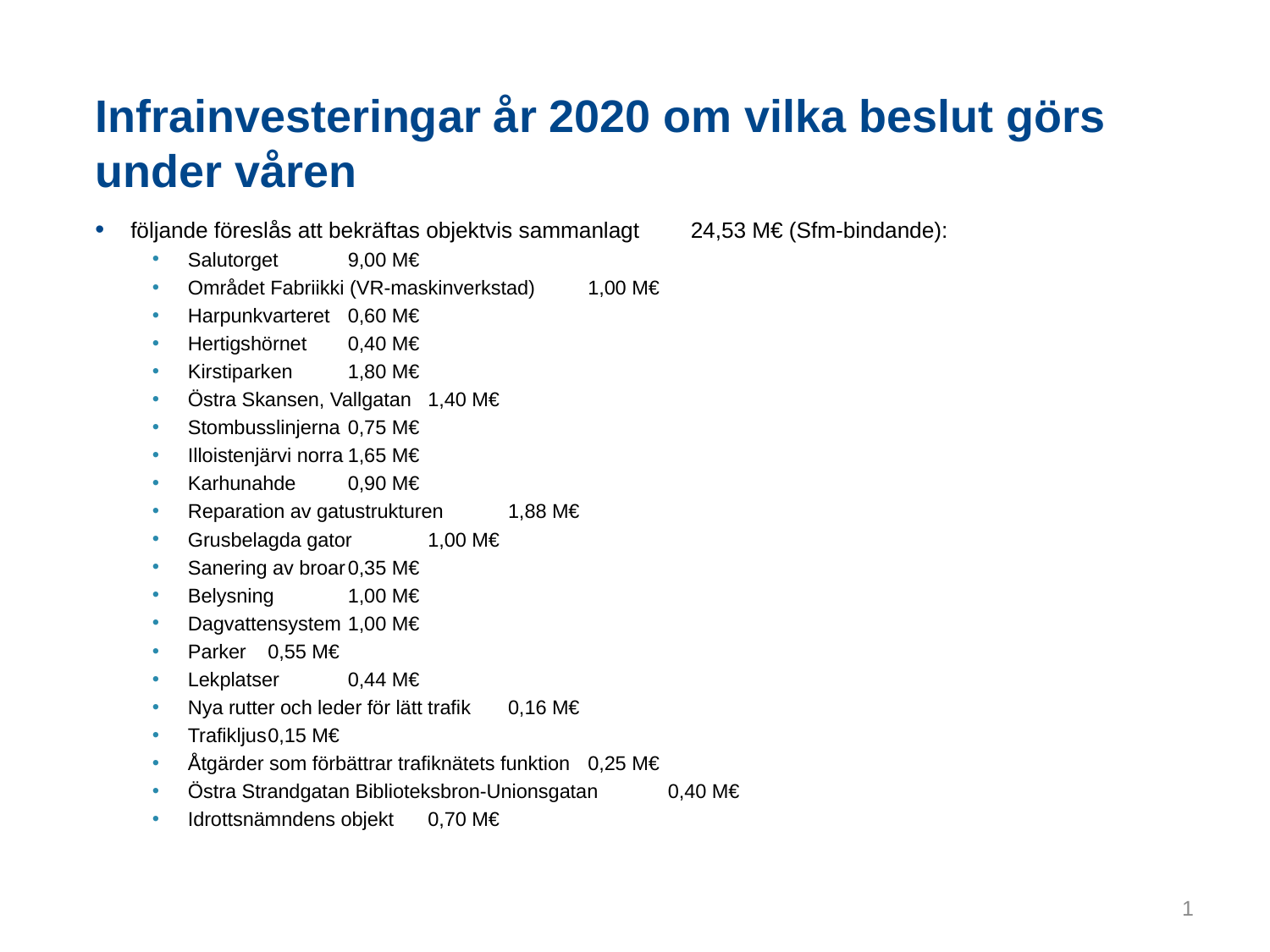

# Infrainvesteringar år 2020 om vilka beslut görs under våren
följande föreslås att bekräftas objektvis sammanlagt 	24,53 M€ (Sfm-bindande):
Salutorget				9,00 M€
Området Fabriikki (VR-maskinverkstad)		1,00 M€
Harpunkvarteret			0,60 M€
Hertigshörnet				0,40 M€
Kirstiparken				1,80 M€
Östra Skansen, Vallgatan			1,40 M€
Stombusslinjerna			0,75 M€
Illoistenjärvi norra			1,65 M€
Karhunahde				0,90 M€
Reparation av gatustrukturen			1,88 M€
Grusbelagda gator			1,00 M€
Sanering av broar			0,35 M€
Belysning				1,00 M€
Dagvattensystem			1,00 M€
Parker				0,55 M€
Lekplatser				0,44 M€
Nya rutter och leder för lätt trafik		0,16 M€
Trafikljus				0,15 M€
Åtgärder som förbättrar trafiknätets funktion		0,25 M€
Östra Strandgatan Biblioteksbron-Unionsgatan		0,40 M€
Idrottsnämndens objekt		0,70 M€

1